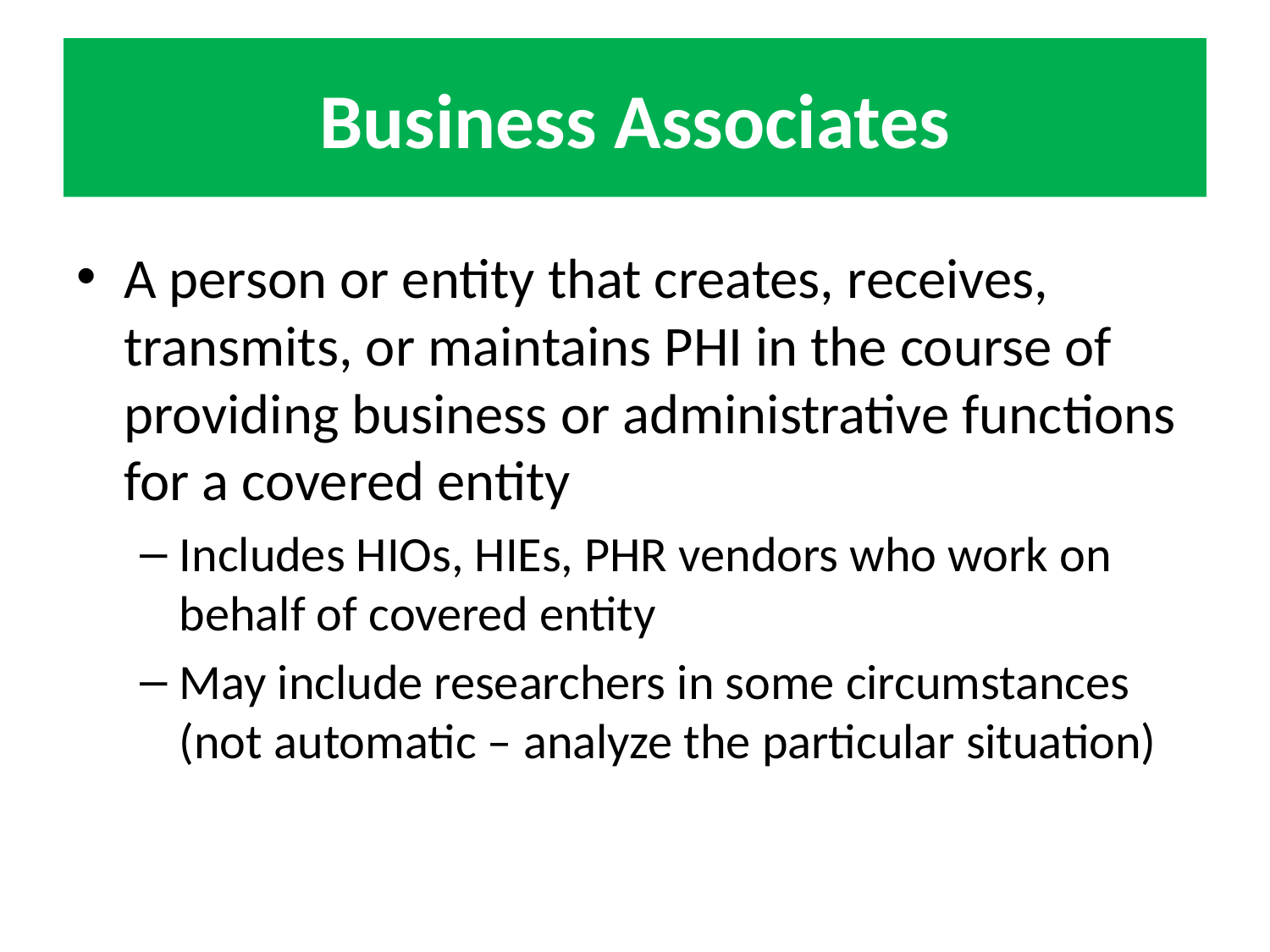

# Business Associates
A person or entity that creates, receives, transmits, or maintains PHI in the course of providing business or administrative functions for a covered entity
Includes HIOs, HIEs, PHR vendors who work on behalf of covered entity
May include researchers in some circumstances (not automatic – analyze the particular situation)